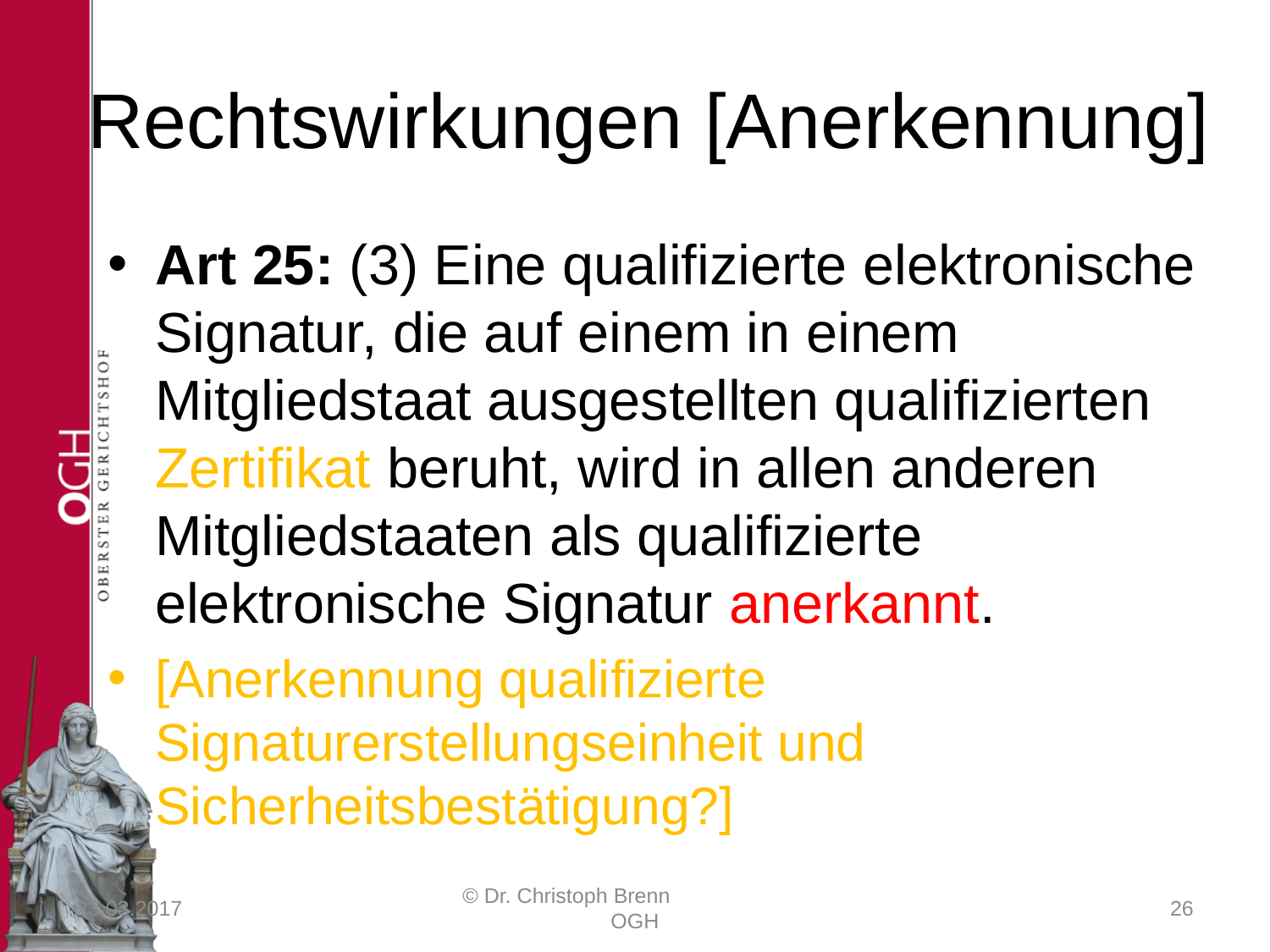

# Rechtswirkungen [Anerkennung]
Art 25: (3) Eine qualifizierte elektronische Signatur, die auf einem in einem Mitgliedstaat ausgestellten qualifizierten Zertifikat beruht, wird in allen anderen Mitgliedstaaten als qualifizierte elektronische Signatur anerkannt.
[Anerkennung qualifizierte Signaturerstellungseinheit und Sicherheitsbestätigung?]

23.03.2017
© Dr. Christoph Brenn                        OGH
26